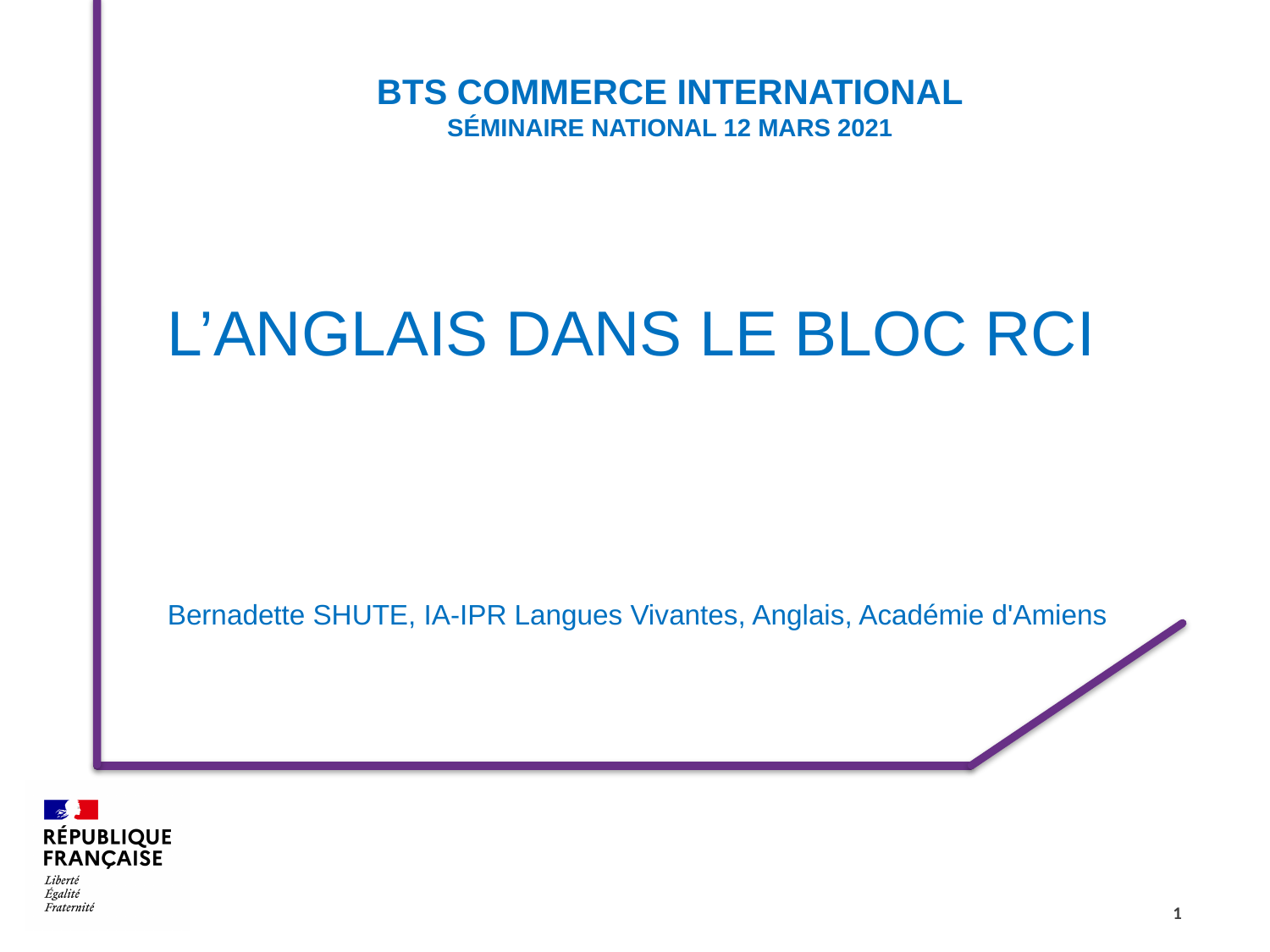

BTS Commerce international
Séminaire NATIONAL 12 MARS 2021
#

L’ANGLAIS DANS LE BLOC RCI

Bernadette SHUTE, IA-IPR Langues Vivantes, Anglais, Académie d'Amiens
1